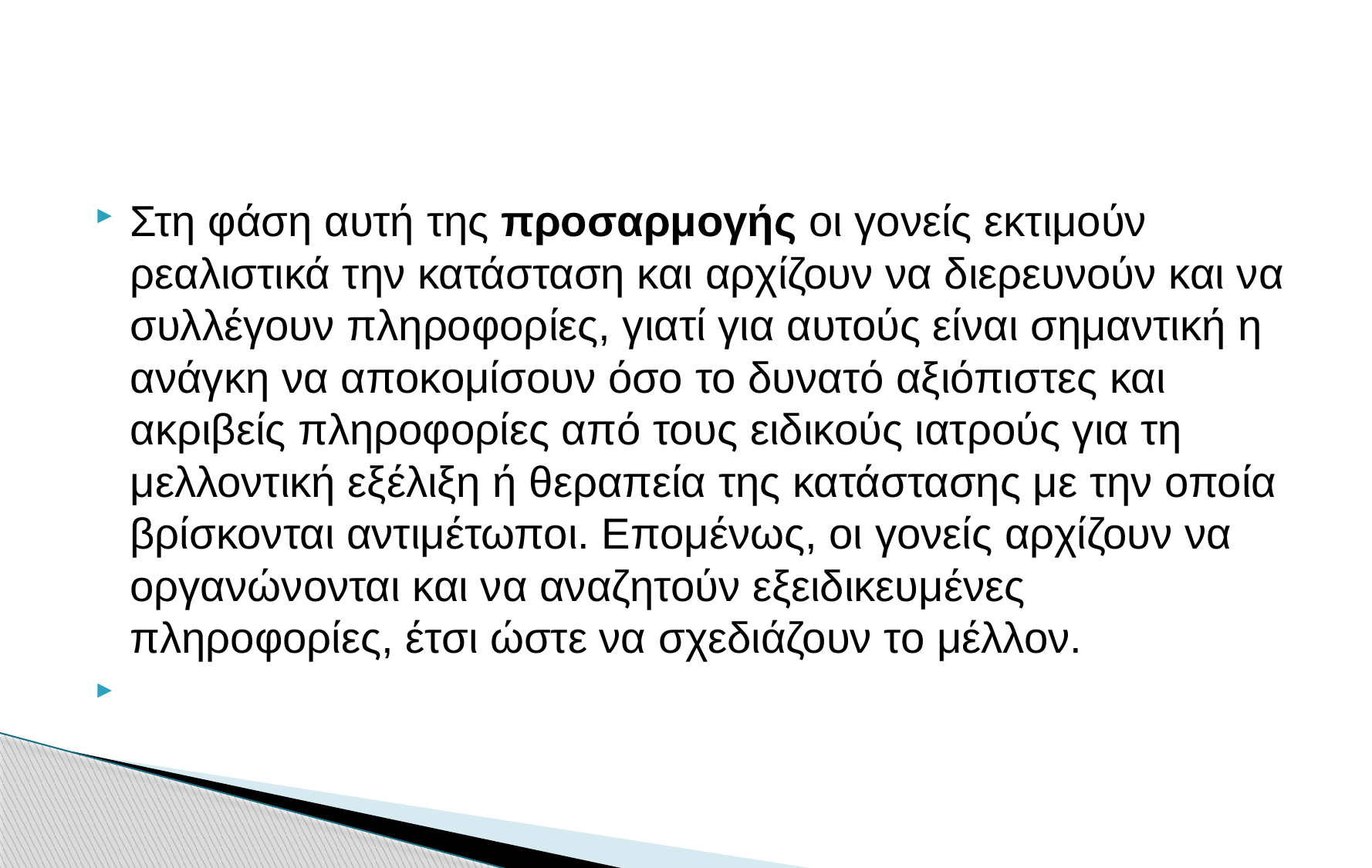

#
Στη φάση αυτή της προσαρμογής οι γονείς εκτιμούν ρεαλιστικά την κατάσταση και αρχίζουν να διερευνούν και να συλλέγουν πληροφορίες, γιατί για αυτούς είναι σημαντική η ανάγκη να αποκομίσουν όσο το δυνατό αξιόπιστες και ακριβείς πληροφορίες από τους ειδικούς ιατρούς για τη μελλοντική εξέλιξη ή θεραπεία της κατάστασης με την οποία βρίσκονται αντιμέτωποι. Επομένως, οι γονείς αρχίζουν να οργανώνονται και να αναζητούν εξειδικευμένες πληροφορίες, έτσι ώστε να σχεδιάζουν το μέλλον.